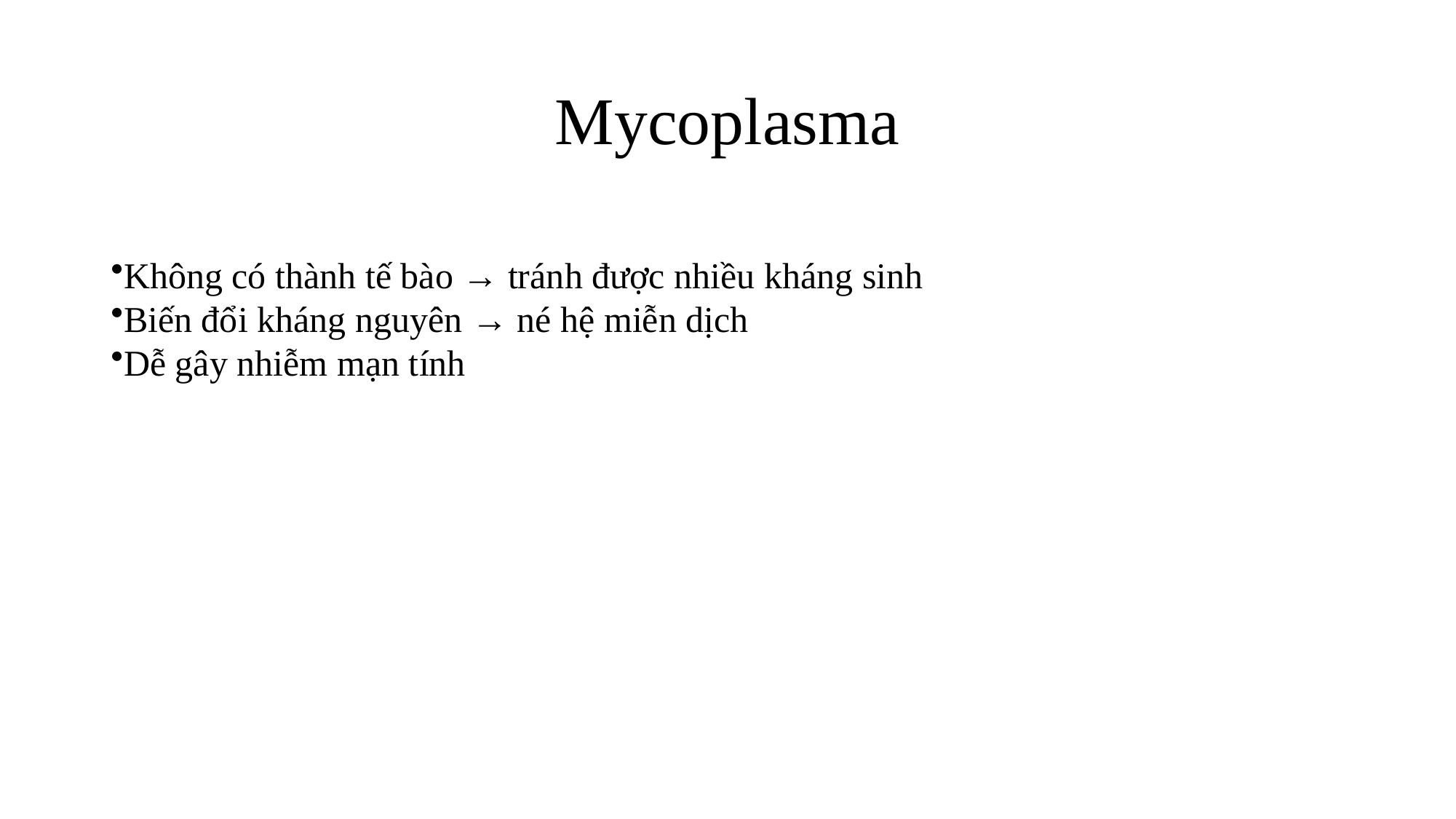

# Mycoplasma

Không có thành tế bào → tránh được nhiều kháng sinh
Biến đổi kháng nguyên → né hệ miễn dịch
Dễ gây nhiễm mạn tính